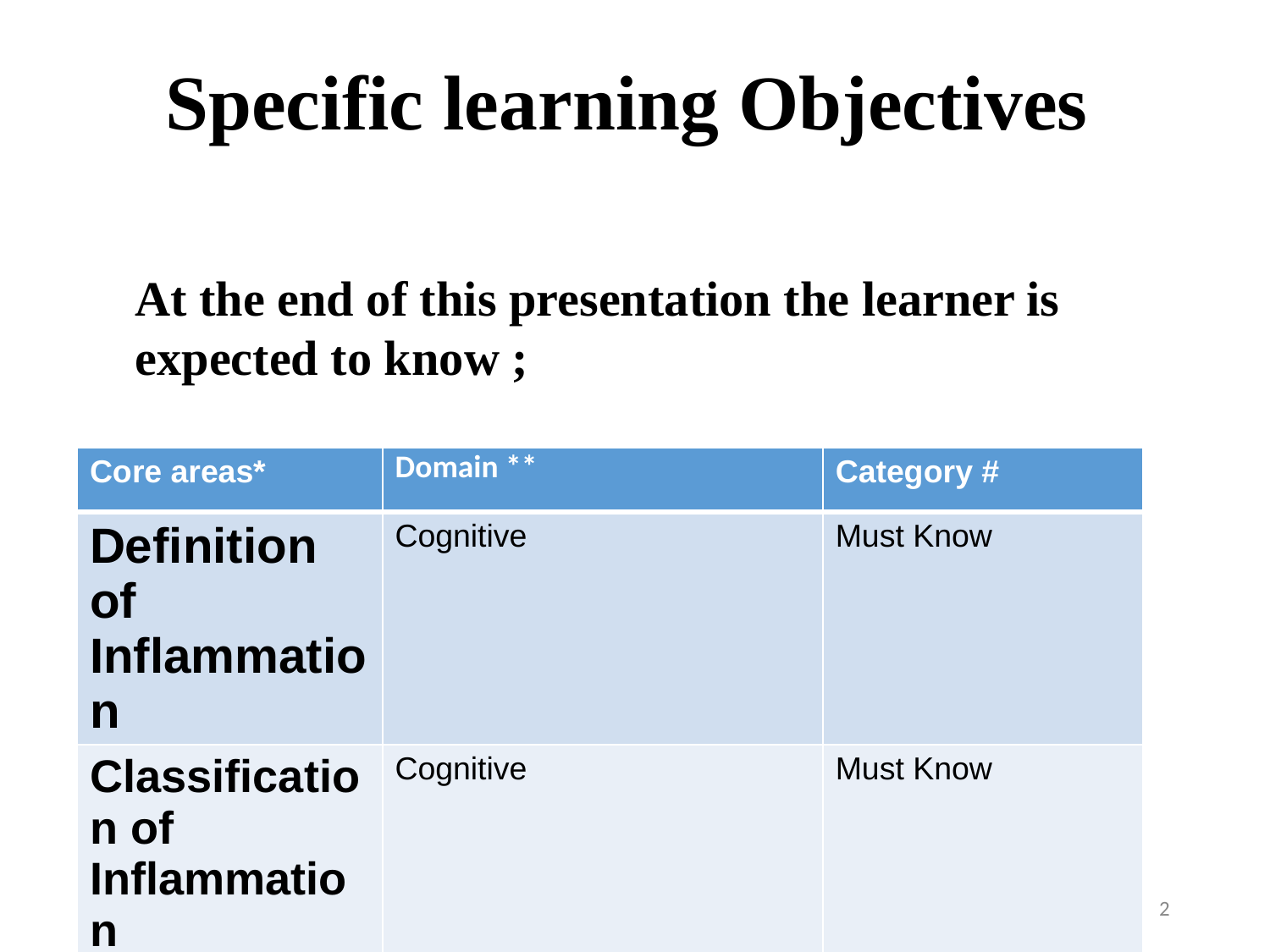

# Specific learning Objectives
At the end of this presentation the learner is expected to know ;
| Core areas\* | Domain \*\* | Category # |
| --- | --- | --- |
| Definition of Inflammation | Cognitive | Must Know |
| Classification of Inflammation | Cognitive | Must Know |
2